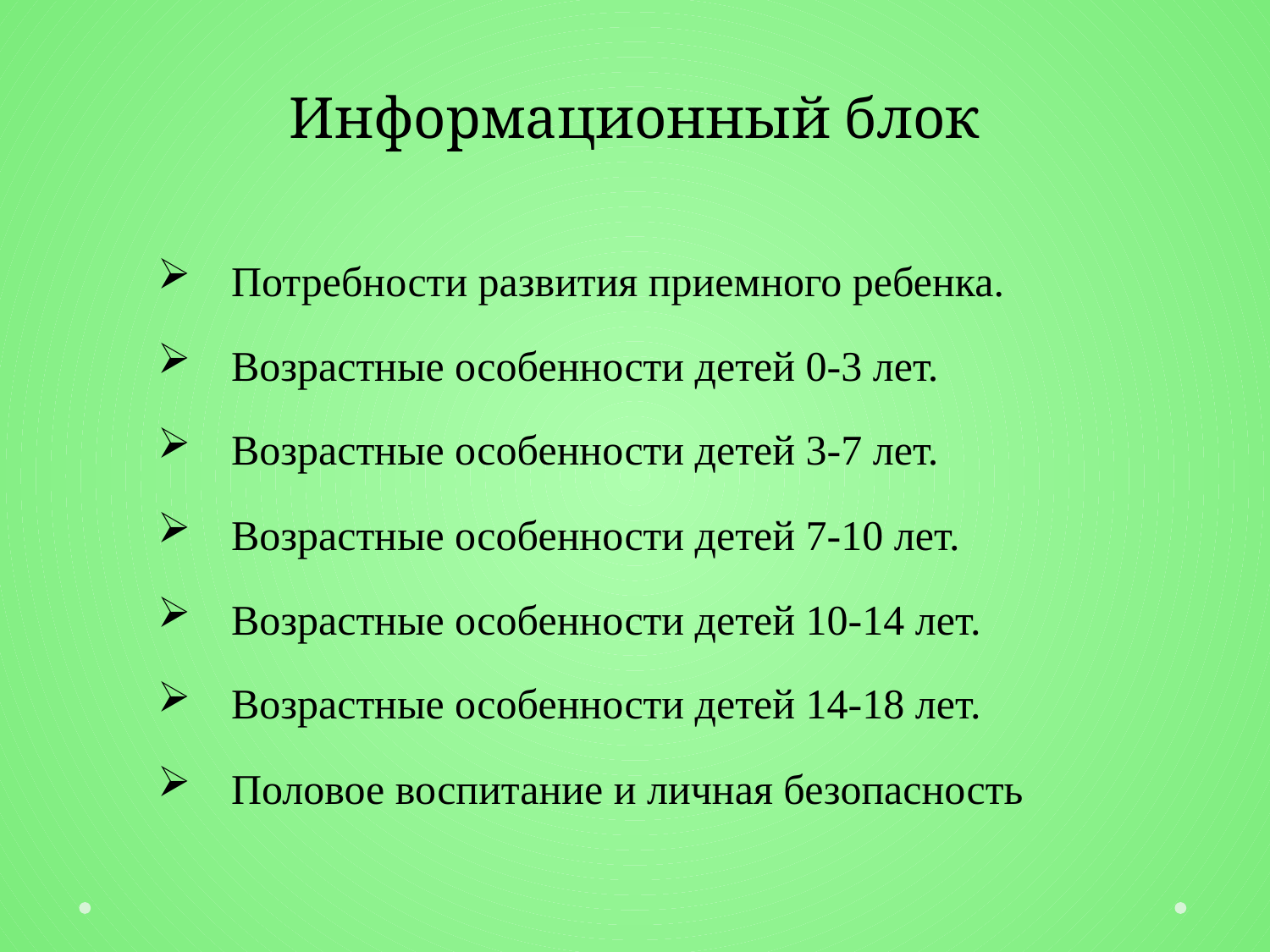

# Информационный блок
Потребности развития приемного ребенка.
Возрастные особенности детей 0-3 лет.
Возрастные особенности детей 3-7 лет.
Возрастные особенности детей 7-10 лет.
Возрастные особенности детей 10-14 лет.
Возрастные особенности детей 14-18 лет.
Половое воспитание и личная безопасность